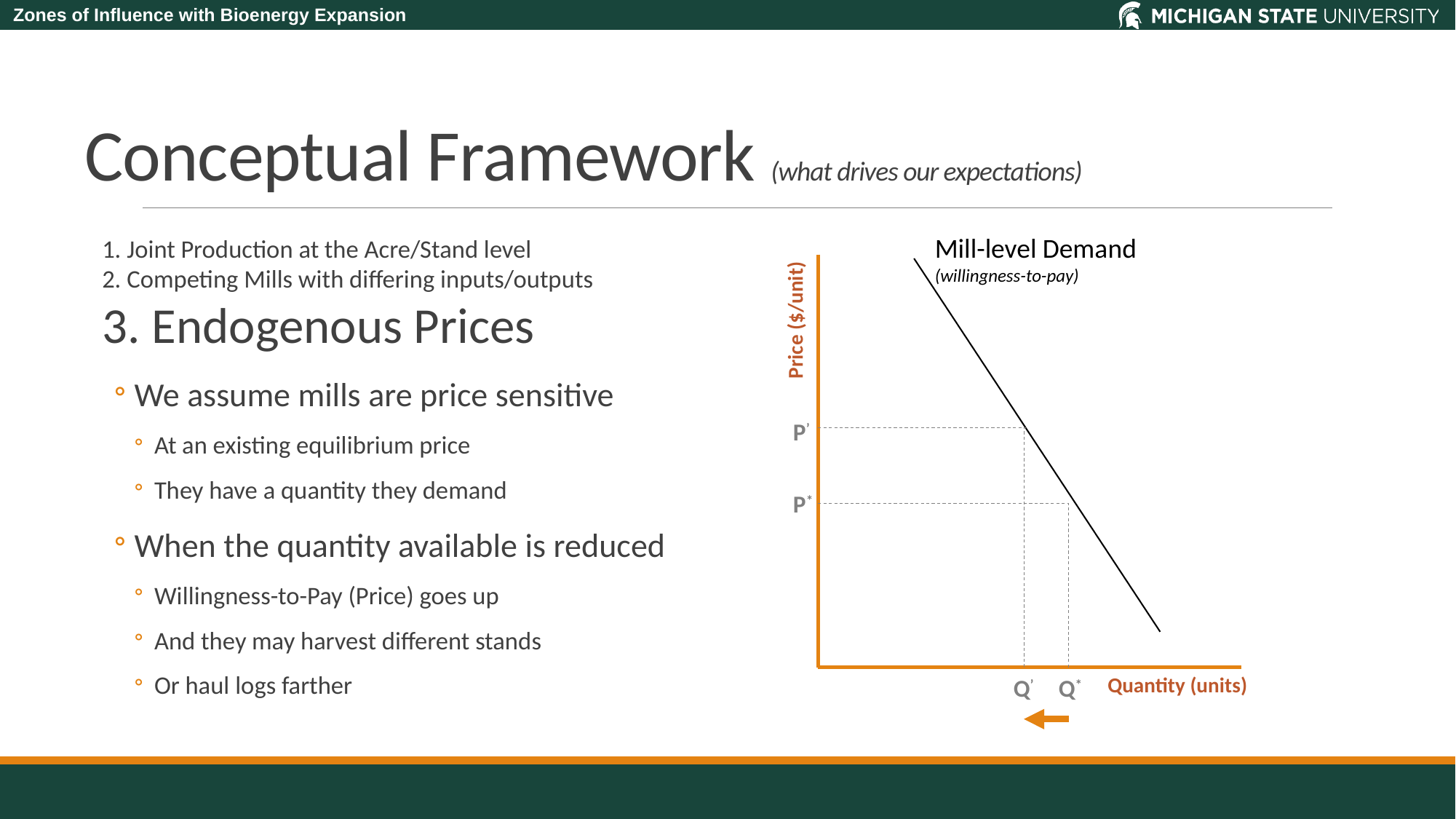

# Conceptual Framework (what drives our expectations)
Mill-level Demand
(willingness-to-pay)
1. Joint Production at the Acre/Stand level
2. Competing Mills with differing inputs/outputs
3. Endogenous Prices
We assume mills are price sensitive
At an existing equilibrium price
They have a quantity they demand
When the quantity available is reduced
Willingness-to-Pay (Price) goes up
And they may harvest different stands
Or haul logs farther

Price ($/unit)
P’
P*
Quantity (units)
Q’
Q*